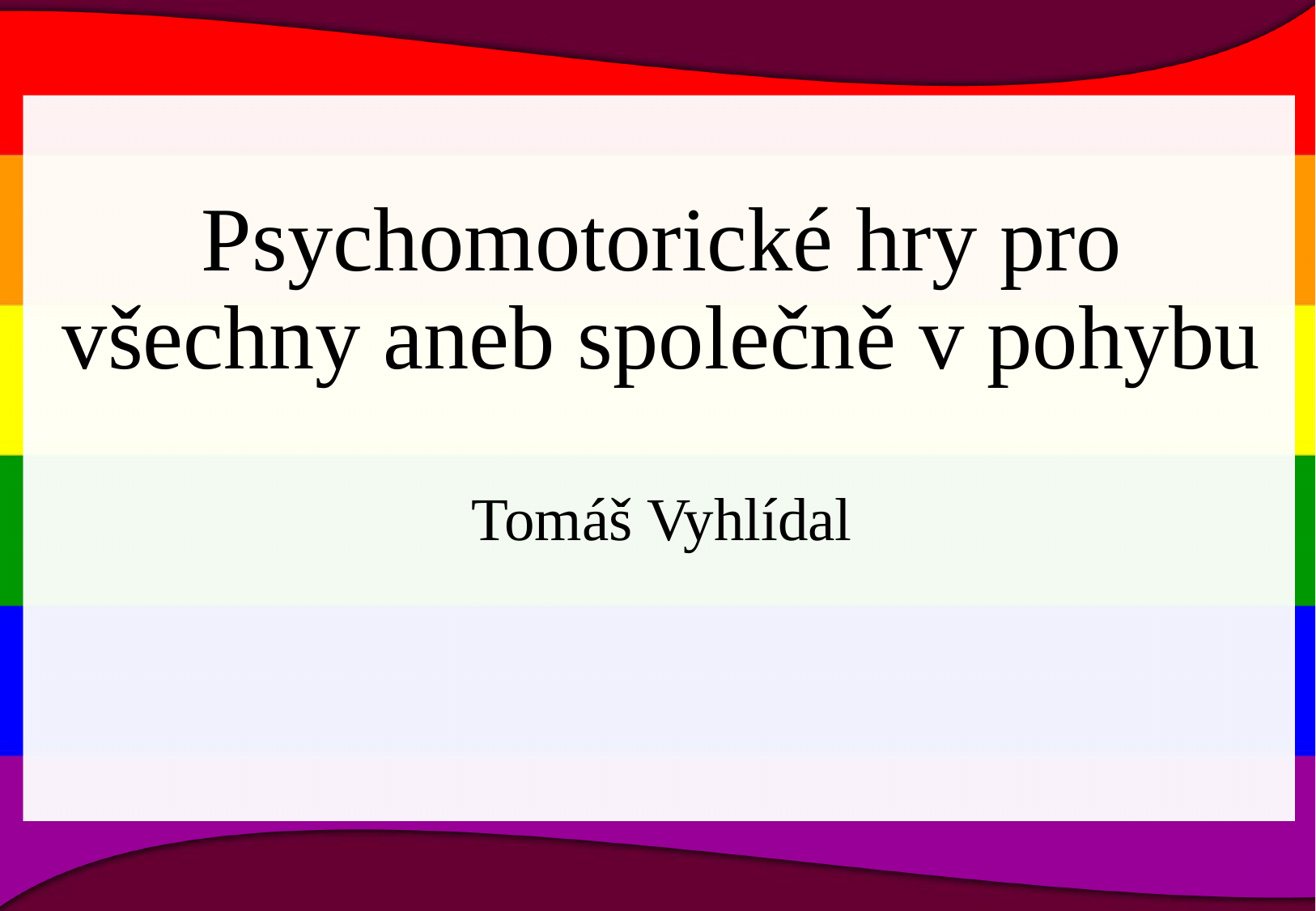

Psychomotorické hry pro všechny aneb společně v pohybu

Tomáš Vyhlídal